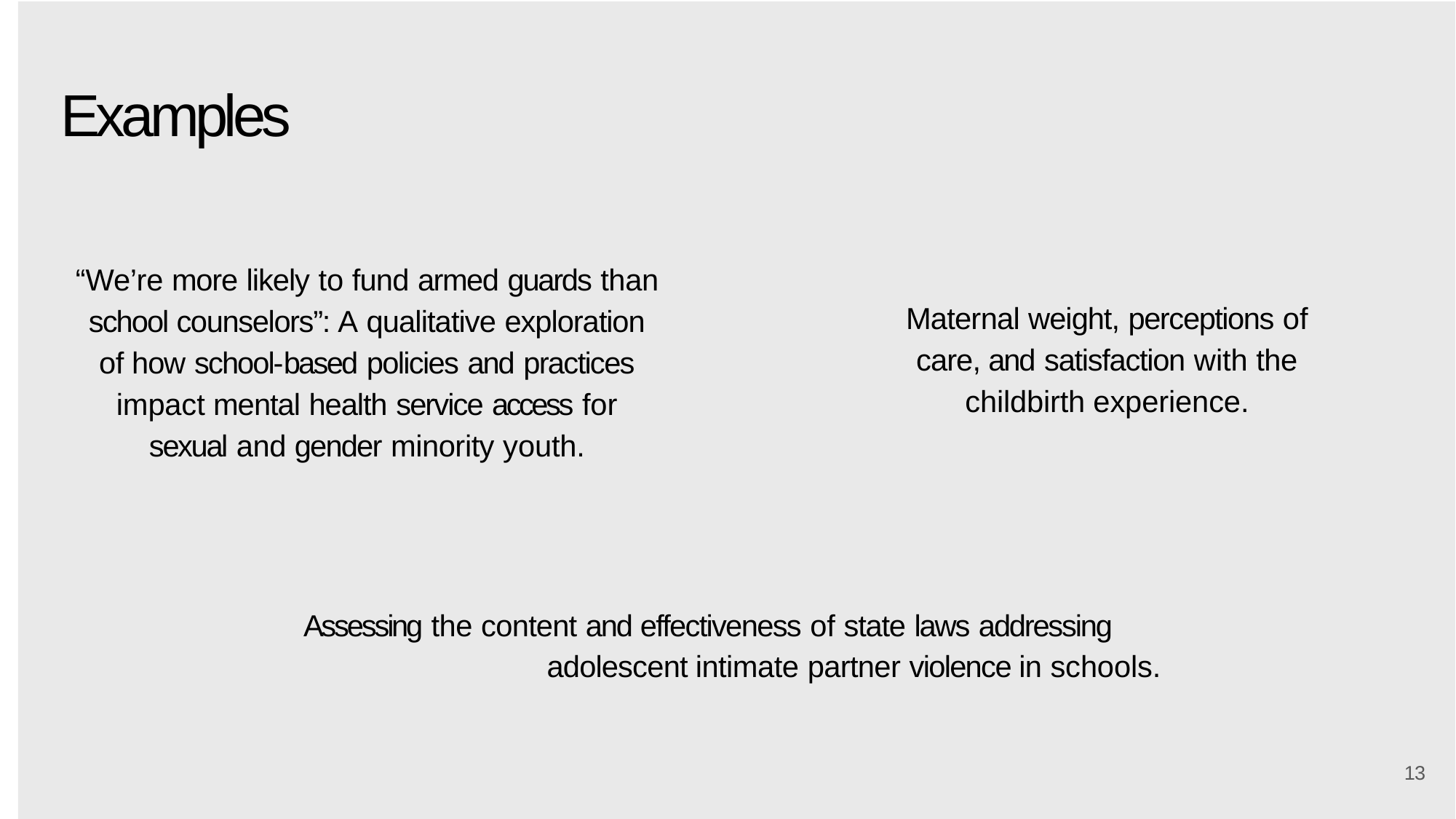

# Examples
“We’re more likely to fund armed guards than school counselors”: A qualitative exploration of how school-based policies and practices impact mental health service access for sexual and gender minority youth.
Maternal weight, perceptions of care, and satisfaction with the childbirth experience.
Assessing the content and effectiveness of state laws addressing adolescent intimate partner violence in schools.
13